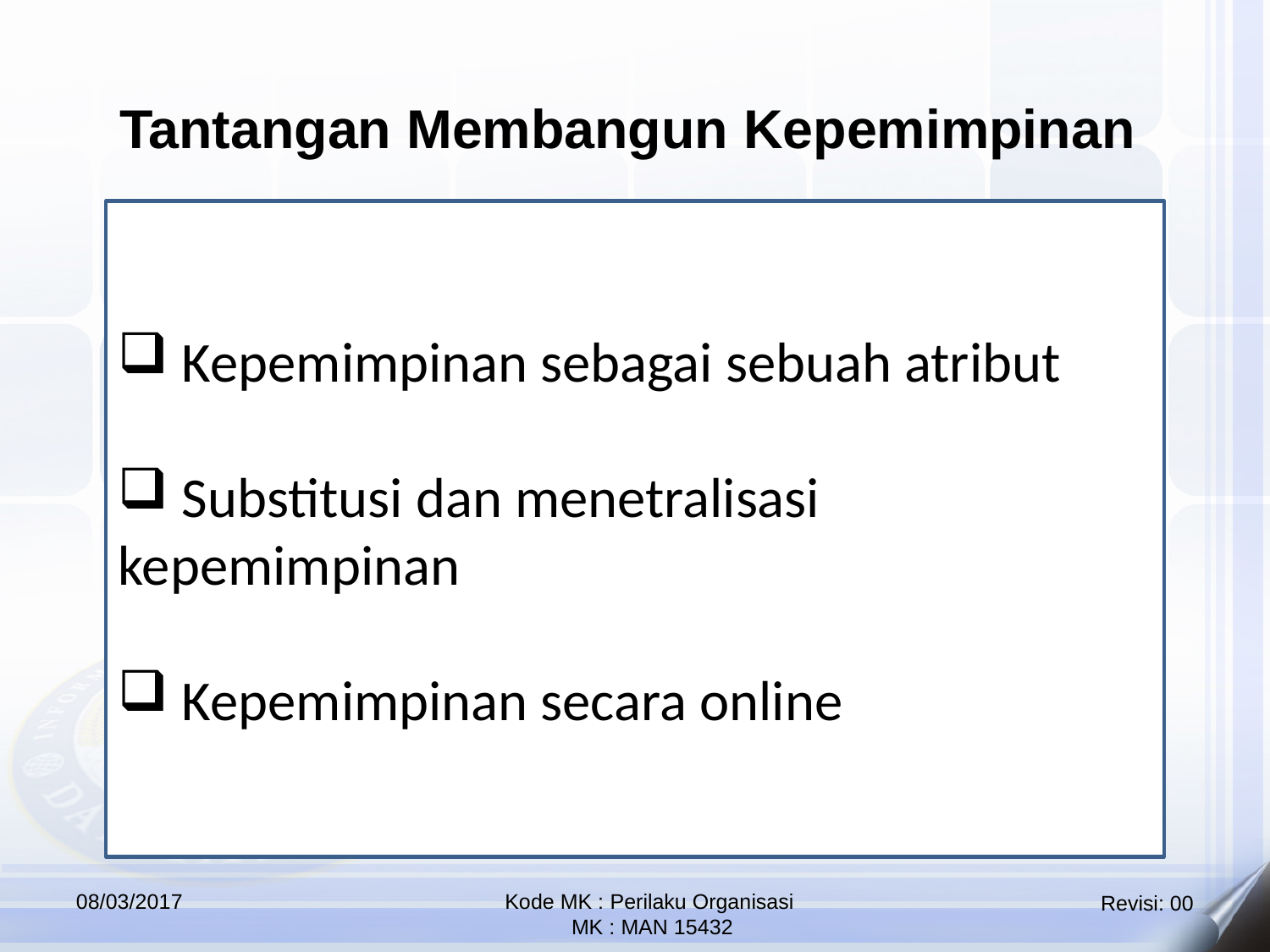

Tantangan Membangun Kepemimpinan
 Kepemimpinan sebagai sebuah atribut

 Substitusi dan menetralisasi kepemimpinan

 Kepemimpinan secara online

08/03/2017
Kode MK : Perilaku Organisasi
 MK : MAN 15432